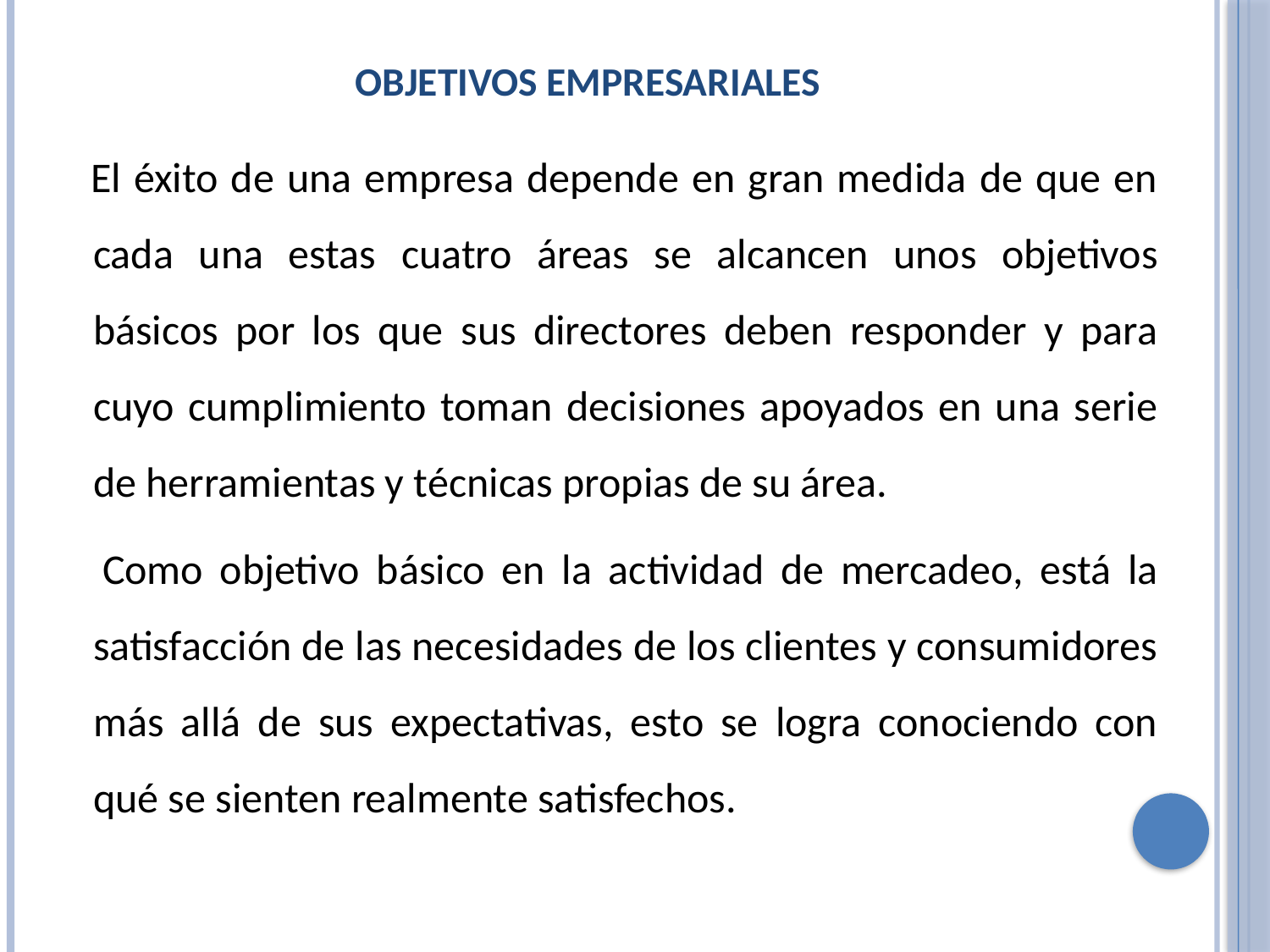

# Objetivos Empresariales
   El éxito de una empresa depende en gran medida de que en cada una estas cuatro áreas se alcancen unos objetivos básicos por los que sus directores deben responder y para cuyo cumplimiento toman decisiones apoyados en una serie de herramientas y técnicas propias de su área.
   Como objetivo básico en la actividad de mercadeo, está la satisfacción de las necesidades de los clientes y consumidores más allá de sus expectativas, esto se logra conociendo con qué se sienten realmente satisfechos.